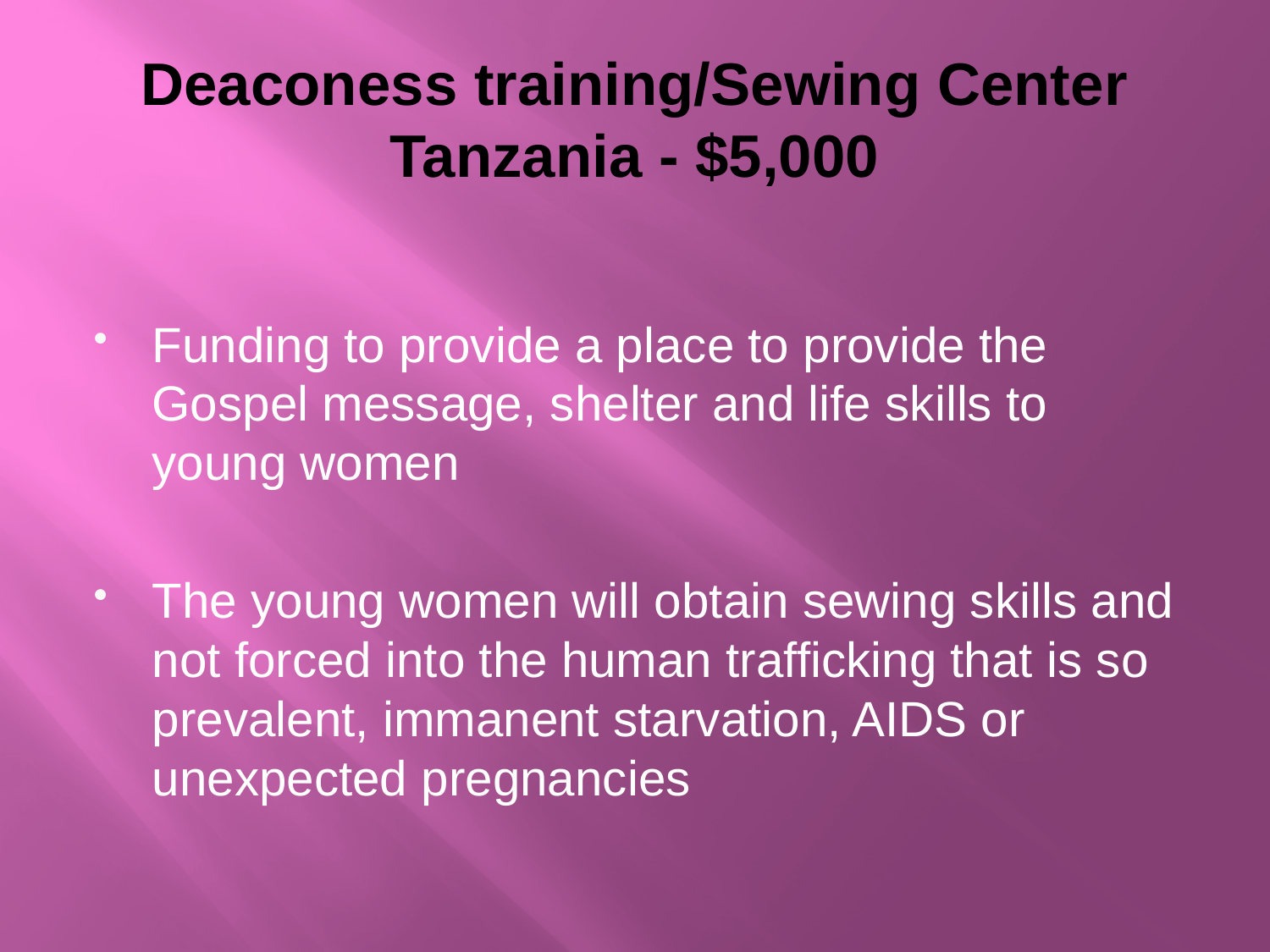

# Deaconess training/Sewing Center Tanzania - $5,000
Funding to provide a place to provide the Gospel message, shelter and life skills to young women

The young women will obtain sewing skills and not forced into the human trafficking that is so prevalent, immanent starvation, AIDS or unexpected pregnancies